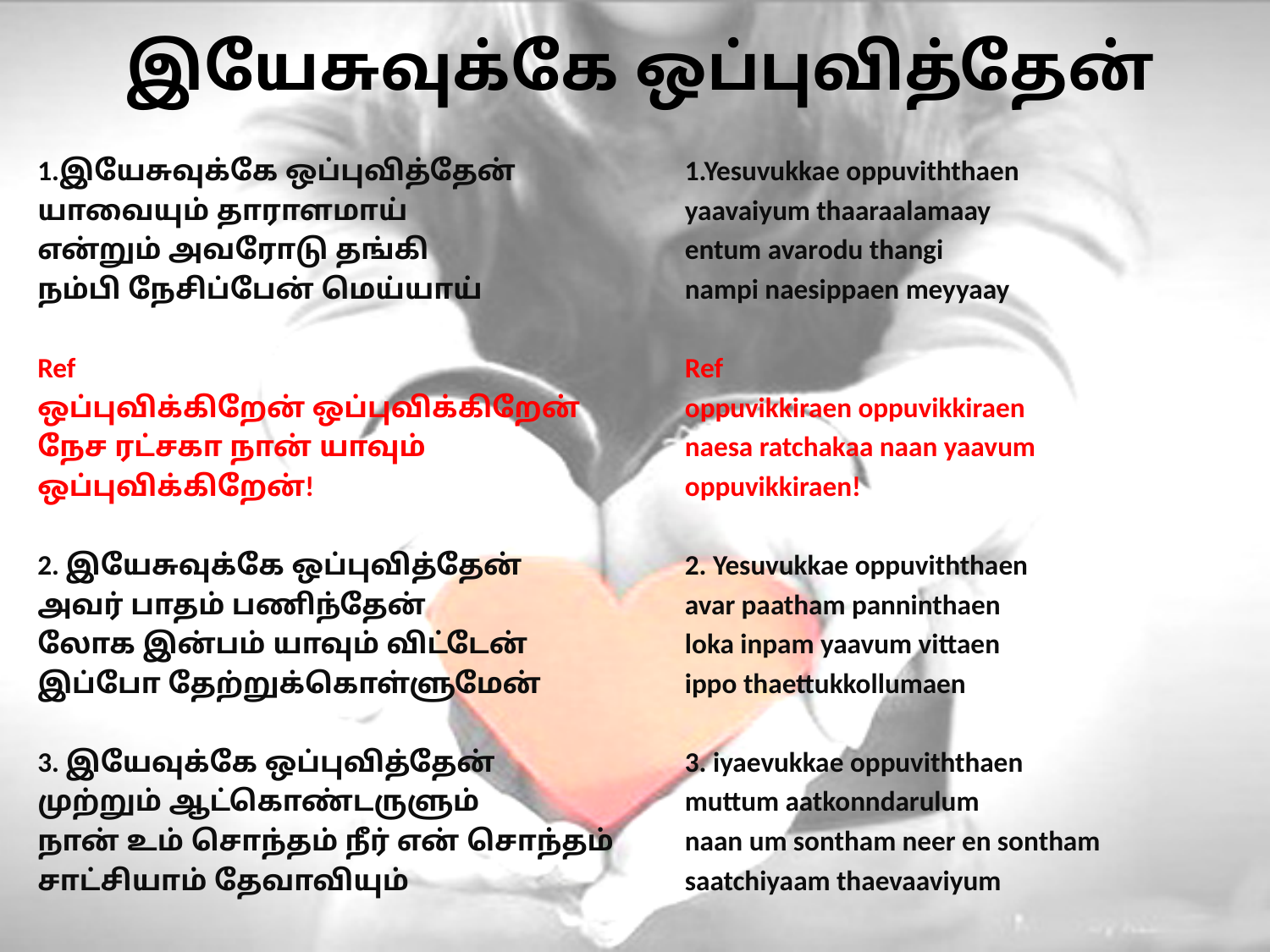

# இயேசுவுக்கே ஒப்புவித்தேன்
1.இயேசுவுக்கே ஒப்புவித்தேன்
யாவையும் தாராளமாய்
என்றும் அவரோடு தங்கி
நம்பி நேசிப்பேன் மெய்யாய்

Ref
ஒப்புவிக்கிறேன் ஒப்புவிக்கிறேன்
நேச ரட்சகா நான் யாவும்
ஒப்புவிக்கிறேன்!

2. இயேசுவுக்கே ஒப்புவித்தேன்
அவர் பாதம் பணிந்தேன்
லோக இன்பம் யாவும் விட்டேன்
இப்போ தேற்றுக்கொள்ளுமேன்

3. இயேவுக்கே ஒப்புவித்தேன்
முற்றும் ஆட்கொண்டருளும்
நான் உம் சொந்தம் நீர் என் சொந்தம்
சாட்சியாம் தேவாவியும்

1.Yesuvukkae oppuviththaen
yaavaiyum thaaraalamaay
entum avarodu thangi
nampi naesippaen meyyaay

Ref
oppuvikkiraen oppuvikkiraen
naesa ratchakaa naan yaavum
oppuvikkiraen!

2. Yesuvukkae oppuviththaen
avar paatham panninthaen
loka inpam yaavum vittaen
ippo thaettukkollumaen

3. iyaevukkae oppuviththaen
muttum aatkonndarulum
naan um sontham neer en sontham
saatchiyaam thaevaaviyum